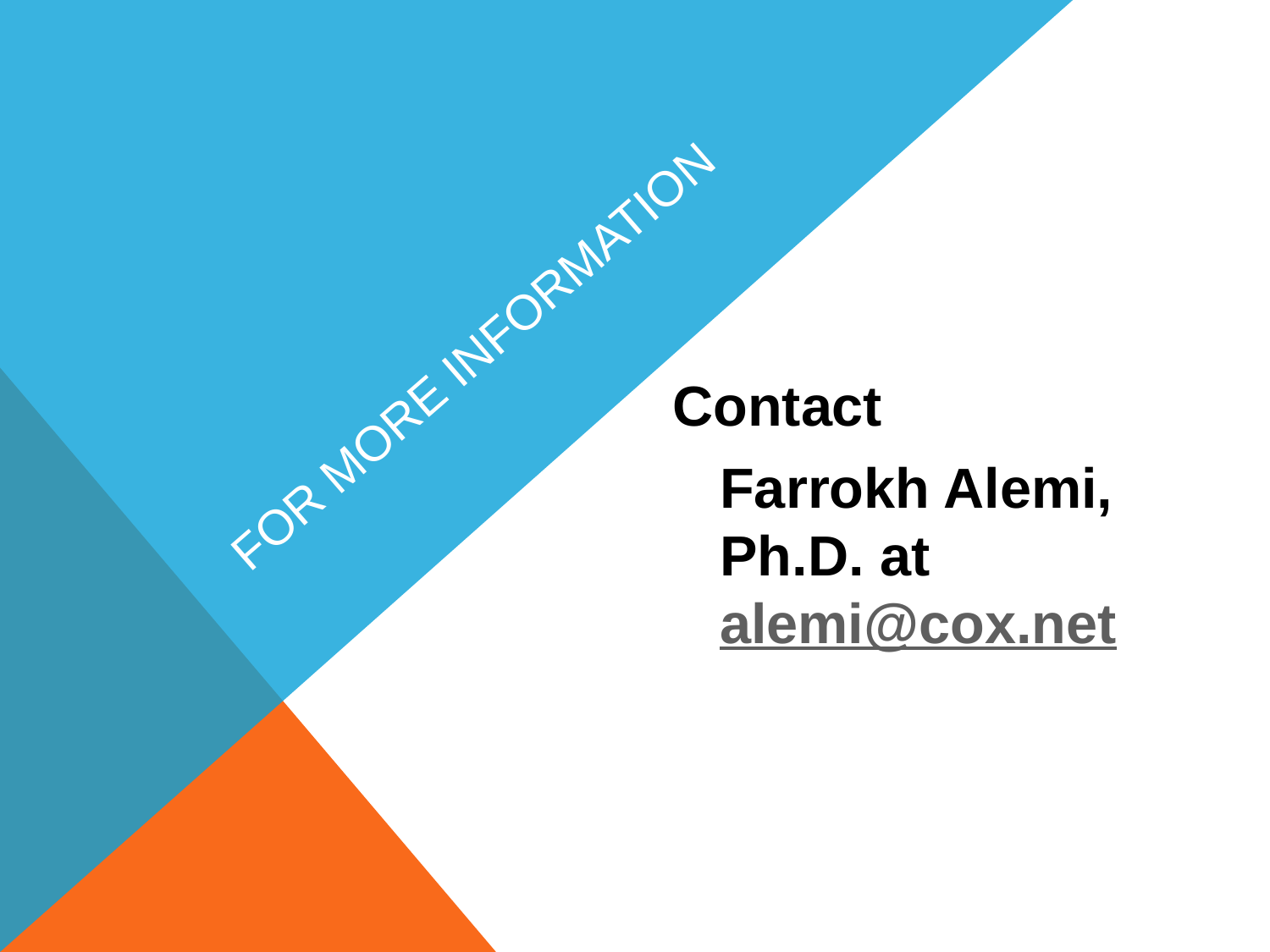

# For More Information
Contact
	Farrokh Alemi, Ph.D. at alemi@cox.net